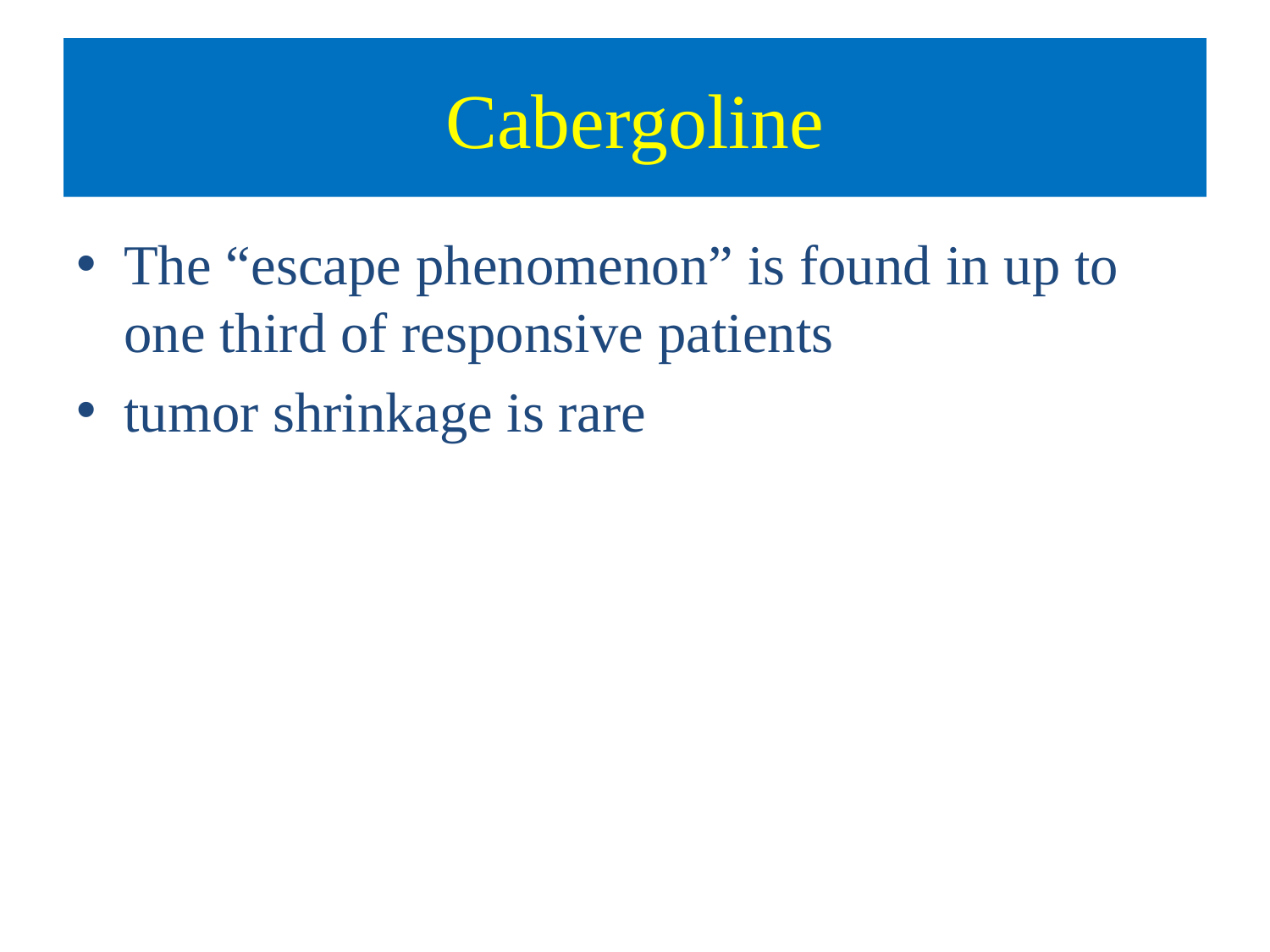

# Cabergoline
The “escape phenomenon” is found in up to one third of responsive patients
tumor shrinkage is rare